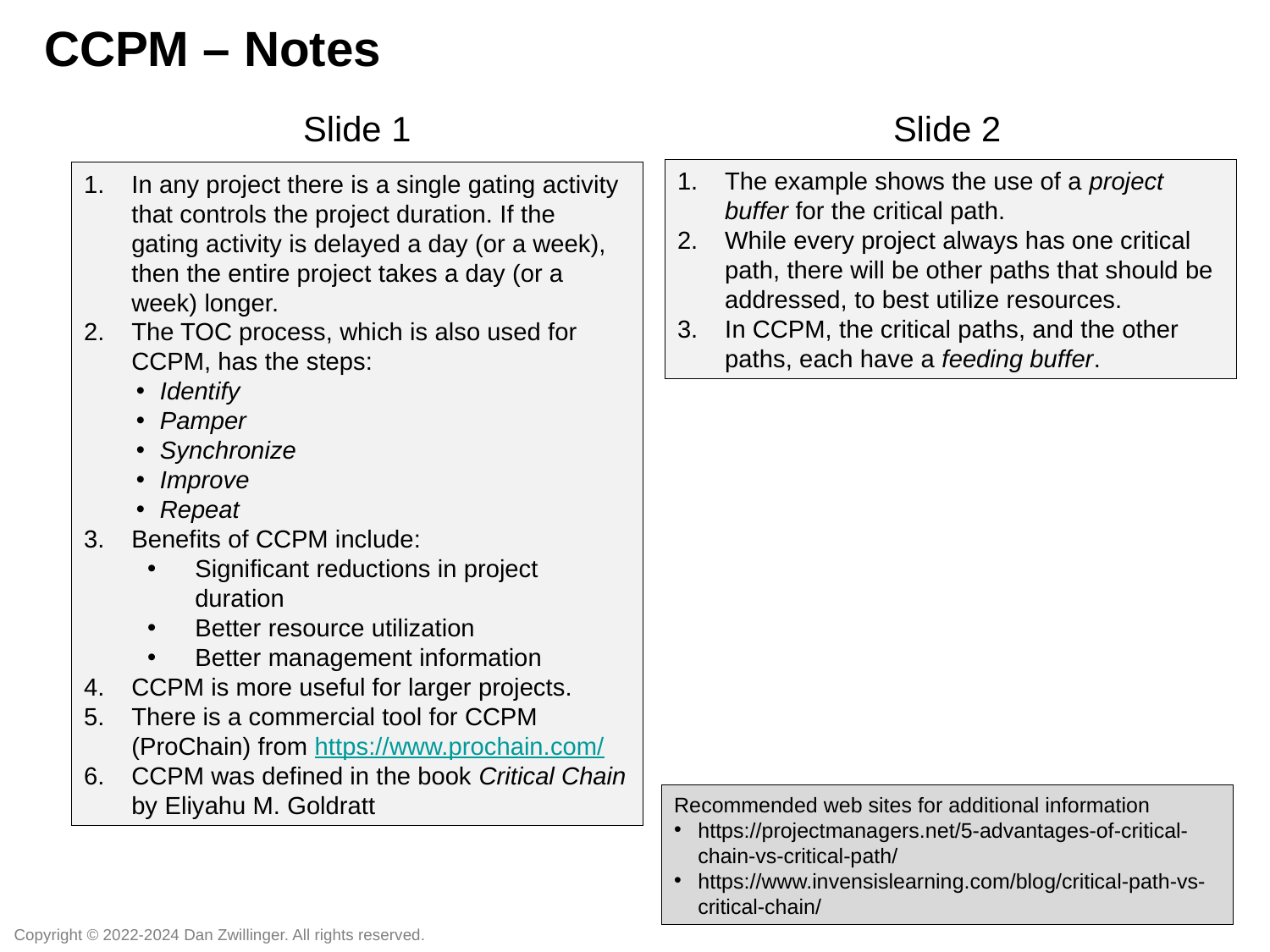

CCPM – Notes
Slide 1
Slide 2
The example shows the use of a project buffer for the critical path.
While every project always has one critical path, there will be other paths that should be  addressed, to best utilize resources.
In CCPM, the critical paths, and the other paths, each have a feeding buffer.
In any project there is a single gating activity that controls the project duration. If the gating activity is delayed a day (or a week), then the entire project takes a day (or a week) longer.
The TOC process, which is also used for CCPM, has the steps:
Identify
Pamper
Synchronize
Improve
Repeat
Benefits of CCPM include:
Significant reductions in project duration
Better resource utilization
Better management information
CCPM is more useful for larger projects.
There is a commercial tool for CCPM (ProChain) from https://www.prochain.com/
CCPM was defined in the book Critical Chain by Eliyahu M. Goldratt
Recommended web sites for additional information
https://projectmanagers.net/5-advantages-of-critical-chain-vs-critical-path/
https://www.invensislearning.com/blog/critical-path-vs-critical-chain/
Copyright © 2022-2024 Dan Zwillinger. All rights reserved.